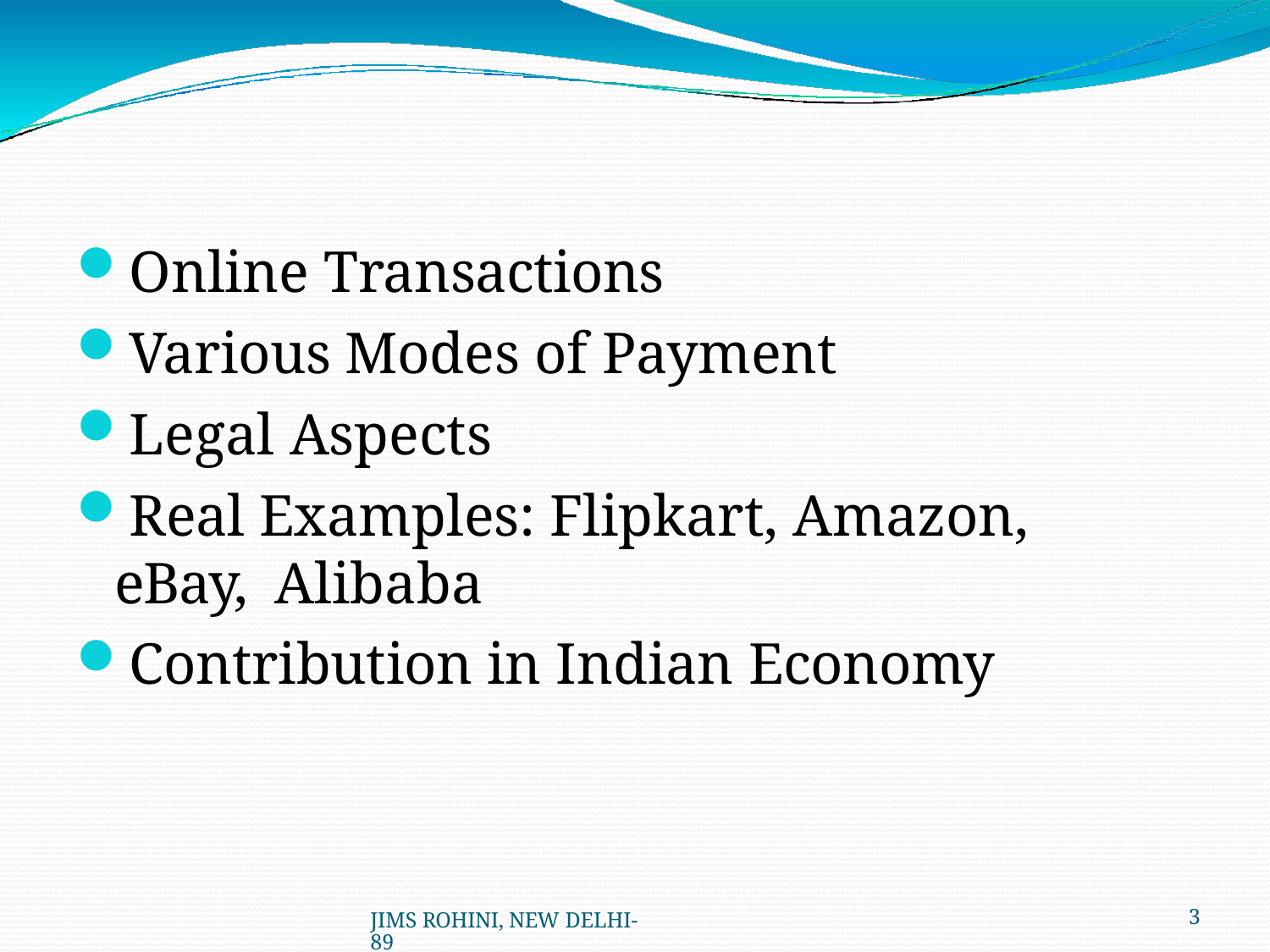

Online Transactions
Various Modes of Payment
Legal Aspects
Real Examples: Flipkart, Amazon, eBay,  Alibaba
Contribution in Indian Economy
JIMS ROHINI, NEW DELHI- 89
3